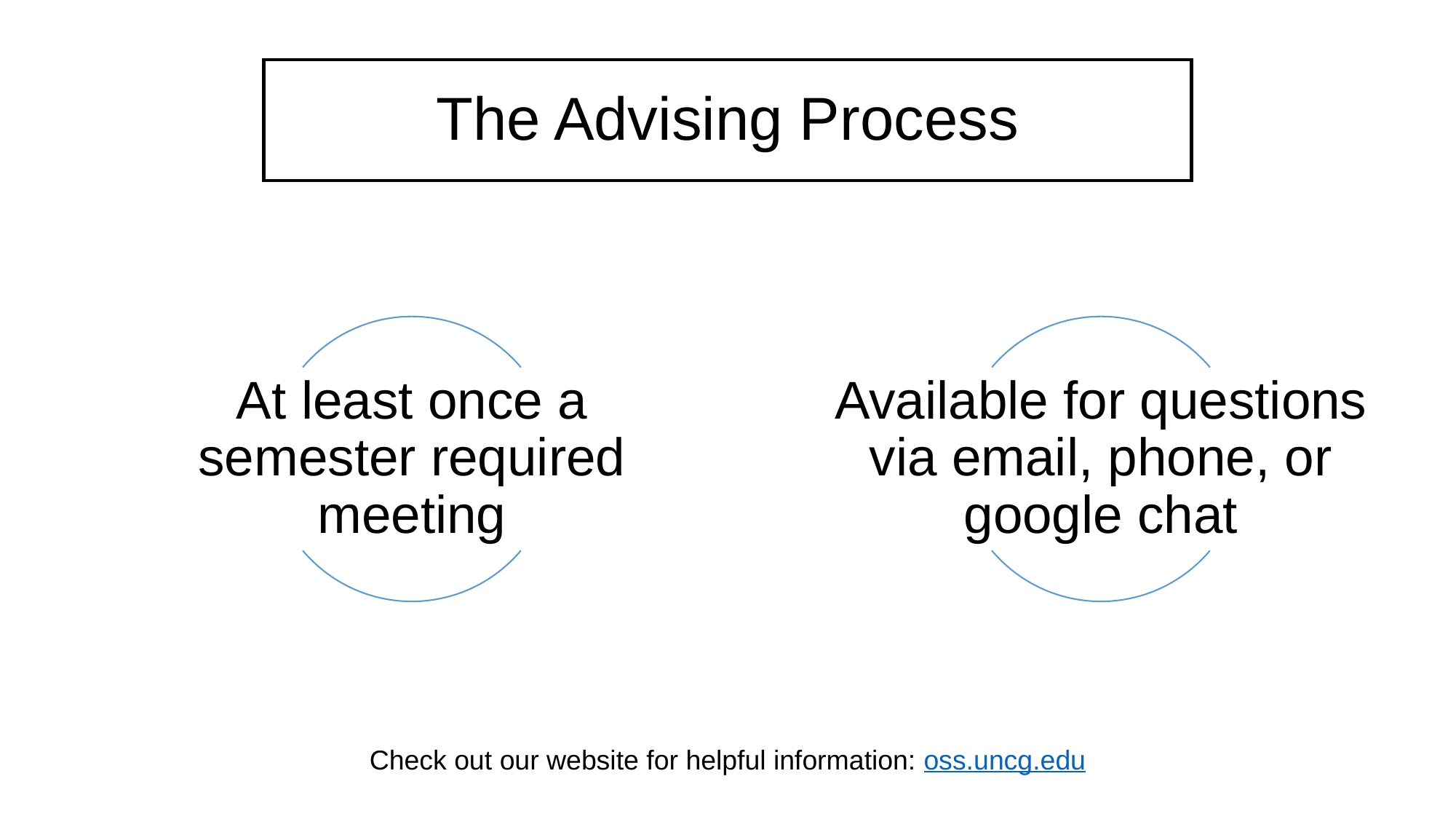

# The Advising Process
At least once a semester required meeting
Available for questions via email, phone, or google chat
Check out our website for helpful information: oss.uncg.edu